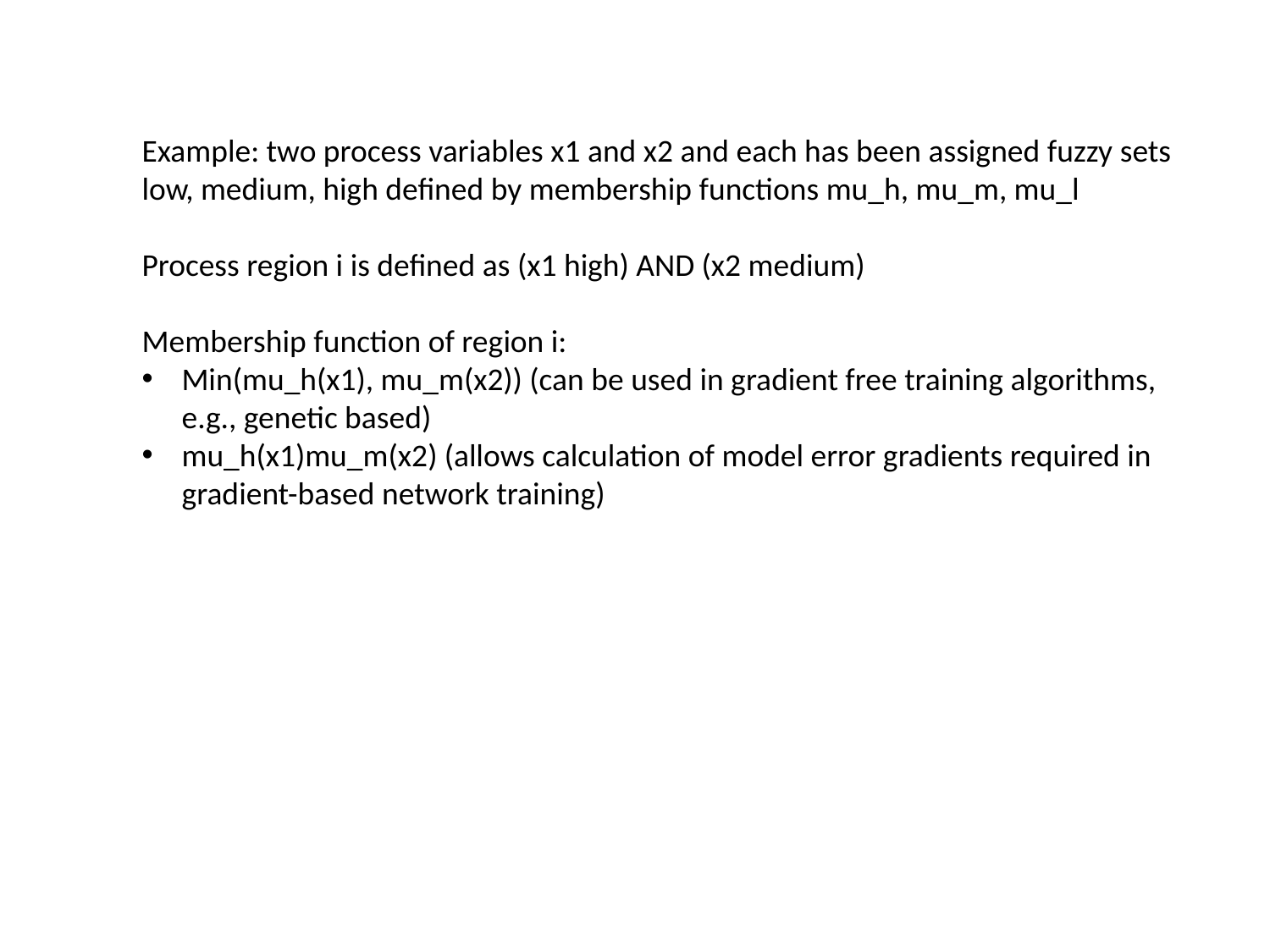

Example: two process variables x1 and x2 and each has been assigned fuzzy sets low, medium, high defined by membership functions mu_h, mu_m, mu_l

Process region i is defined as (x1 high) AND (x2 medium)

Membership function of region i:
Min(mu_h(x1), mu_m(x2)) (can be used in gradient free training algorithms, e.g., genetic based)
mu_h(x1)mu_m(x2) (allows calculation of model error gradients required in gradient-based network training)